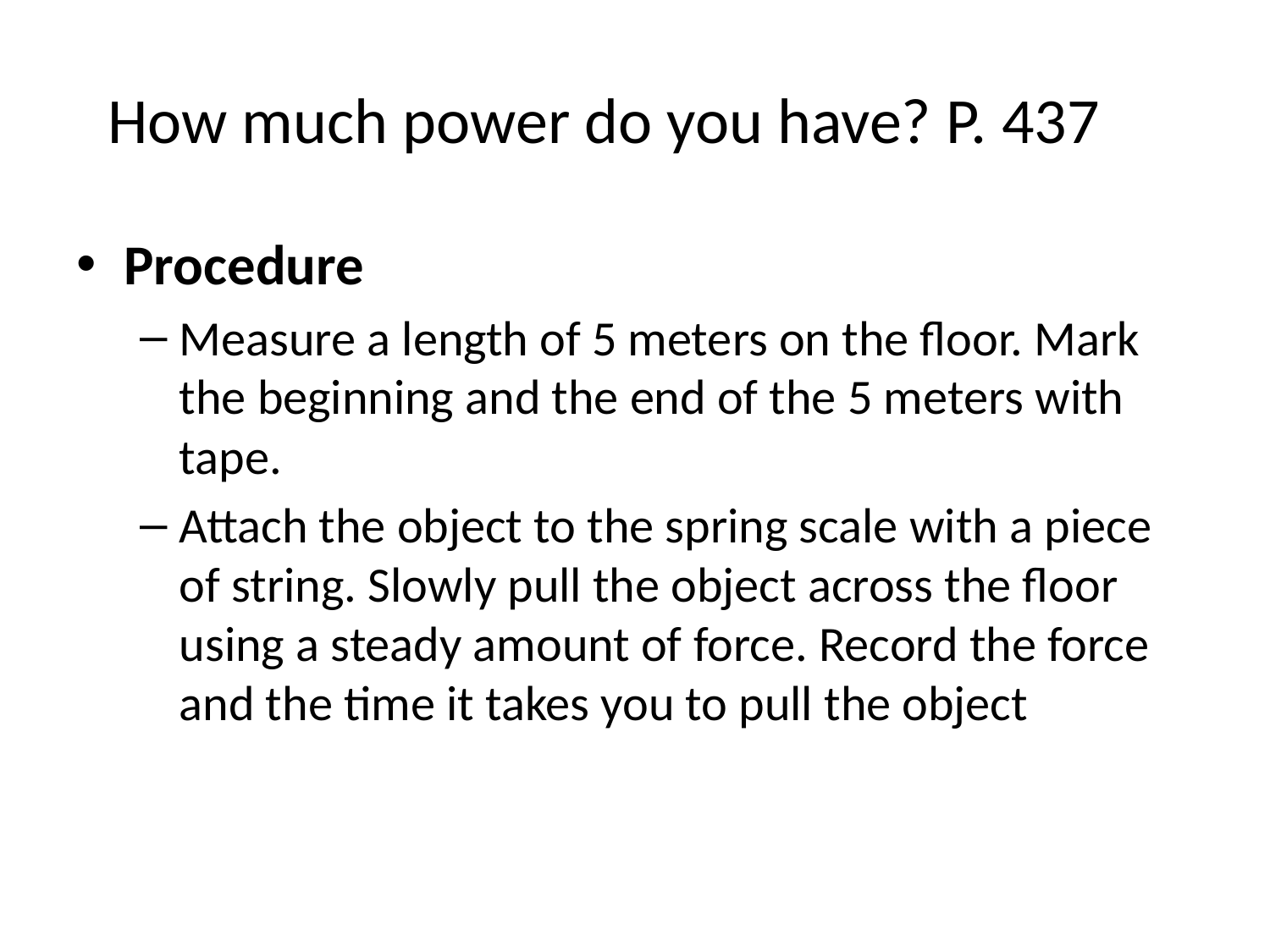

# How much power do you have? P. 437
Procedure
Measure a length of 5 meters on the floor. Mark the beginning and the end of the 5 meters with tape.
Attach the object to the spring scale with a piece of string. Slowly pull the object across the floor using a steady amount of force. Record the force and the time it takes you to pull the object